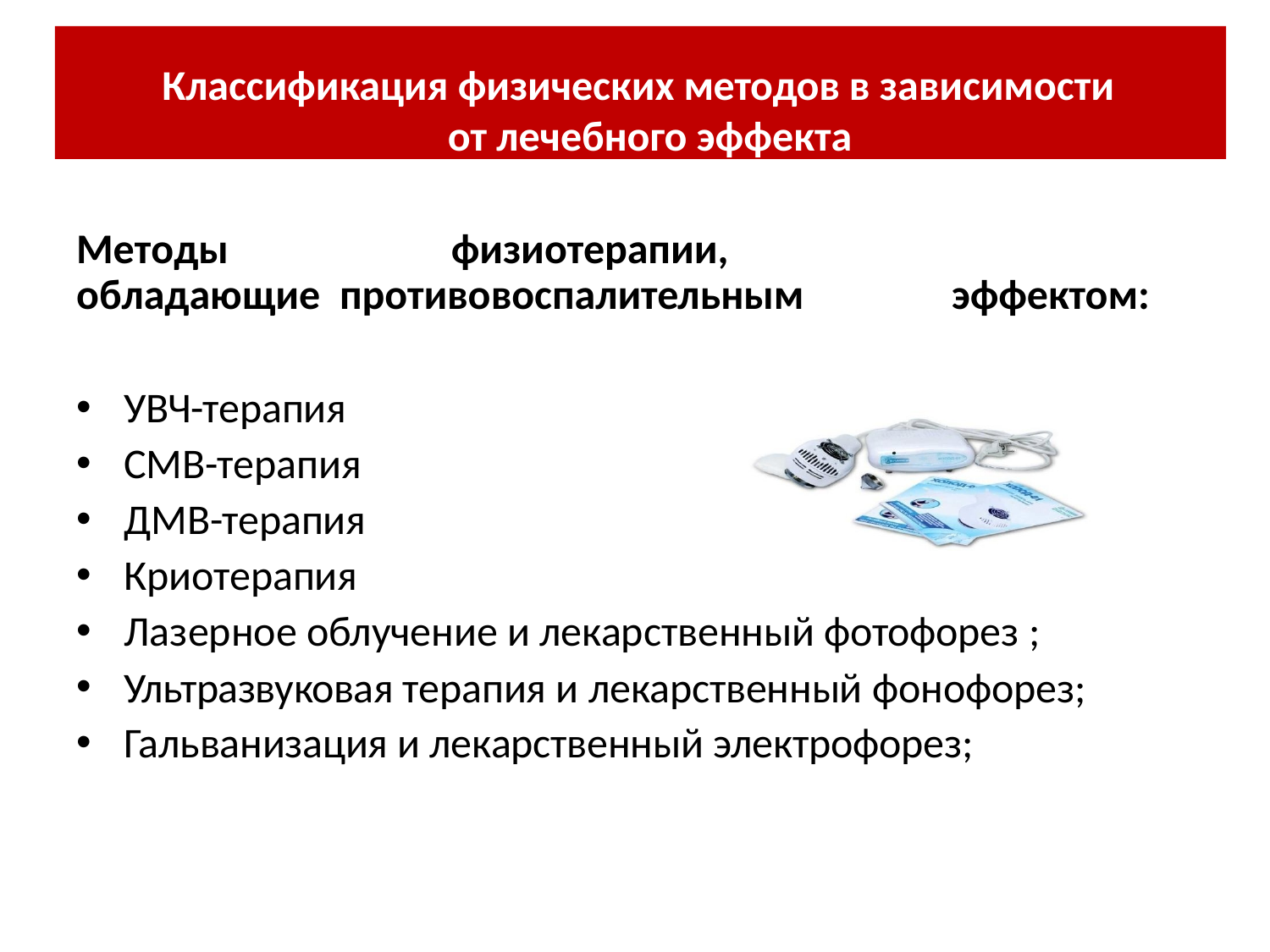

Классификация физических методов в зависимости  от лечебного эффекта
Методы	физиотерапии,	обладающие  противовоспалительным	эффектом:

УВЧ-терапия
СМВ-терапия
ДМВ-терапия
Криотерапия
Лазерное облучение и лекарственный фотофорез ;
Ультразвуковая терапия и лекарственный фонофорез;
Гальванизация и лекарственный электрофорез;